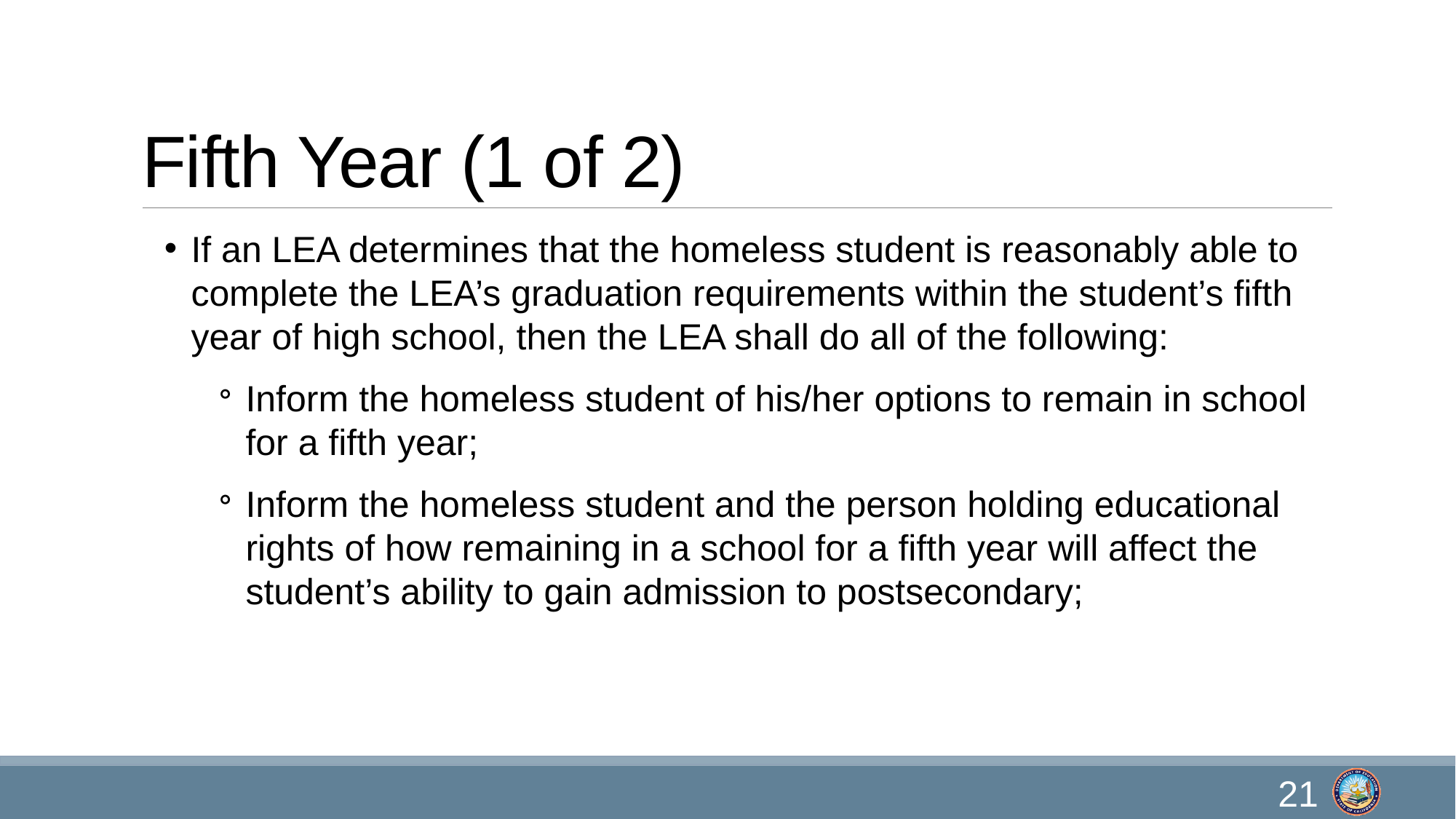

# Fifth Year (1 of 2)
If an LEA determines that the homeless student is reasonably able to complete the LEA’s graduation requirements within the student’s fifth year of high school, then the LEA shall do all of the following:
Inform the homeless student of his/her options to remain in school for a fifth year;
Inform the homeless student and the person holding educational rights of how remaining in a school for a fifth year will affect the student’s ability to gain admission to postsecondary;

21